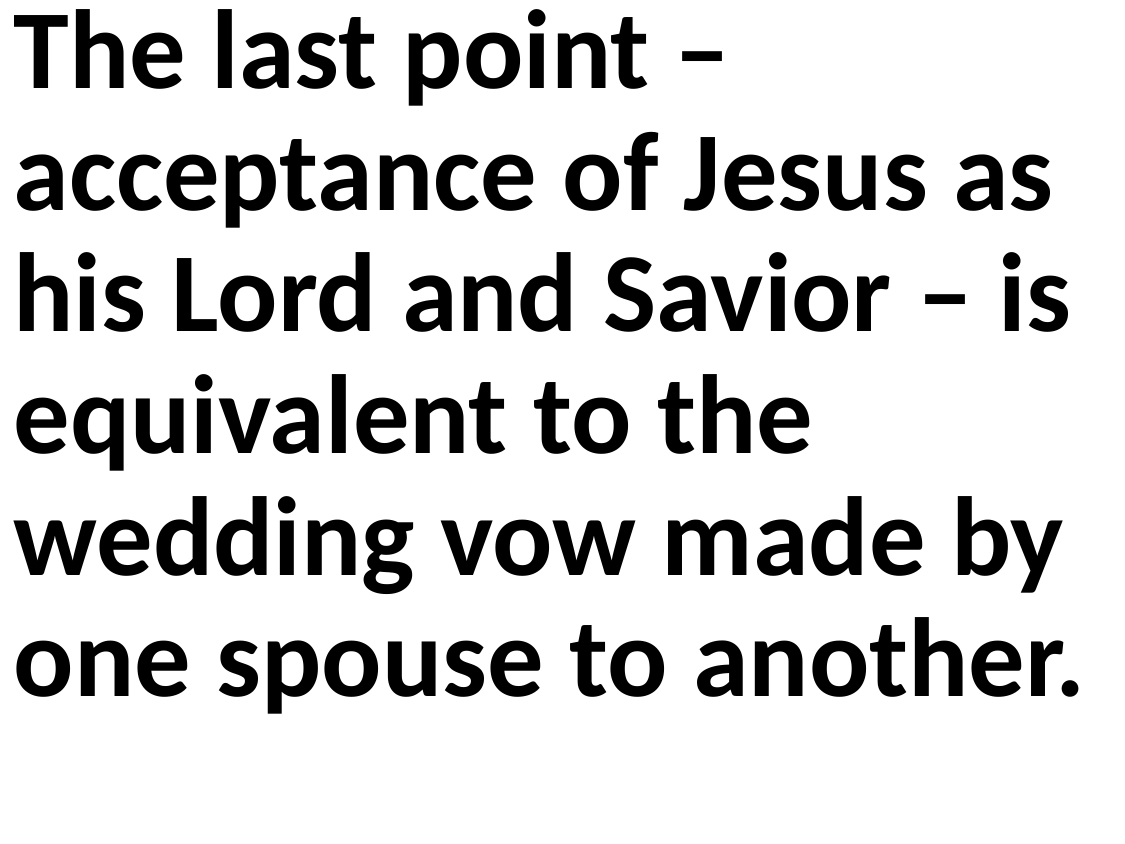

The last point – acceptance of Jesus as his Lord and Savior – is equivalent to the wedding vow made by one spouse to another.